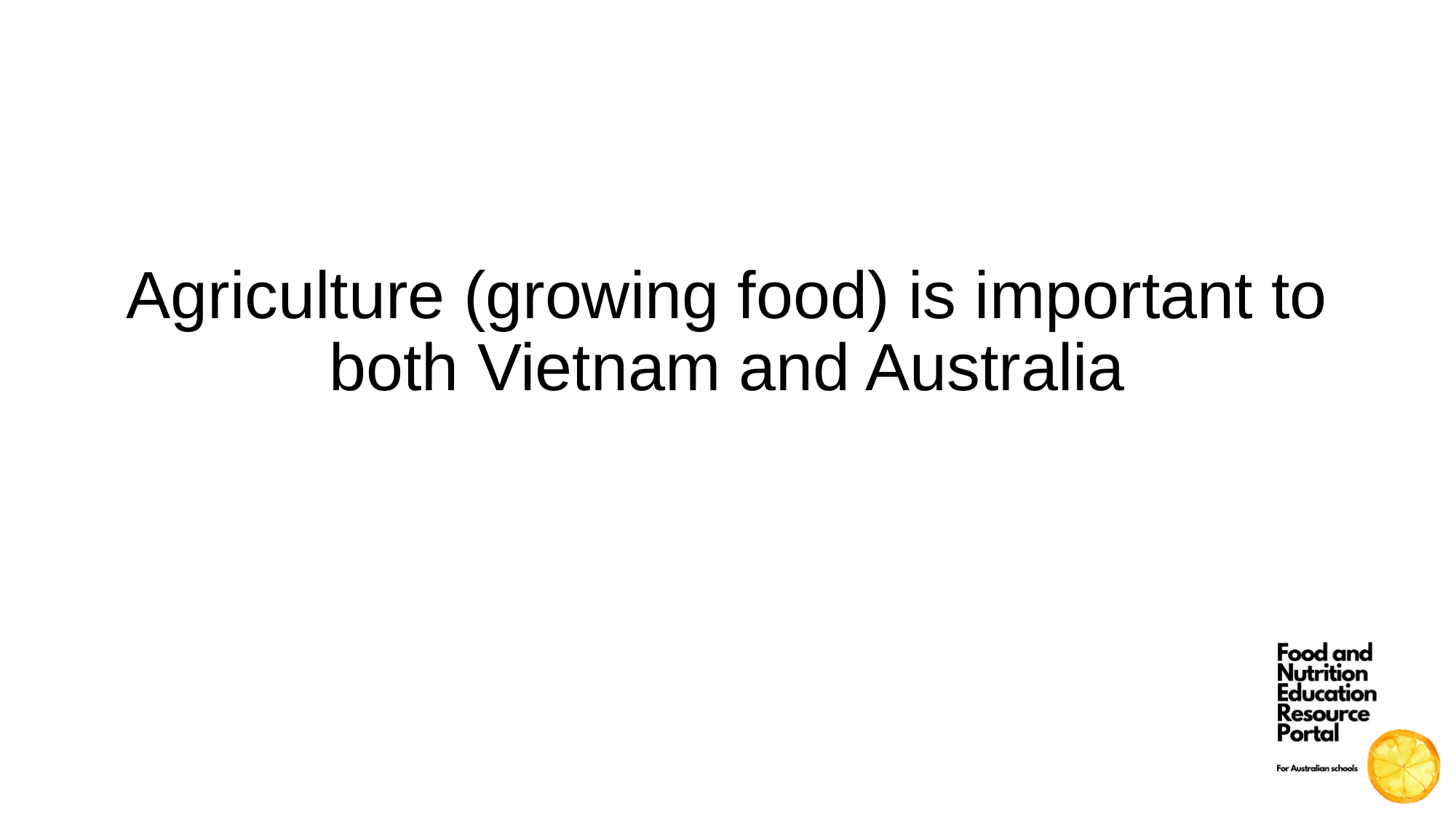

Agriculture (growing food) is important to both Vietnam and Australia